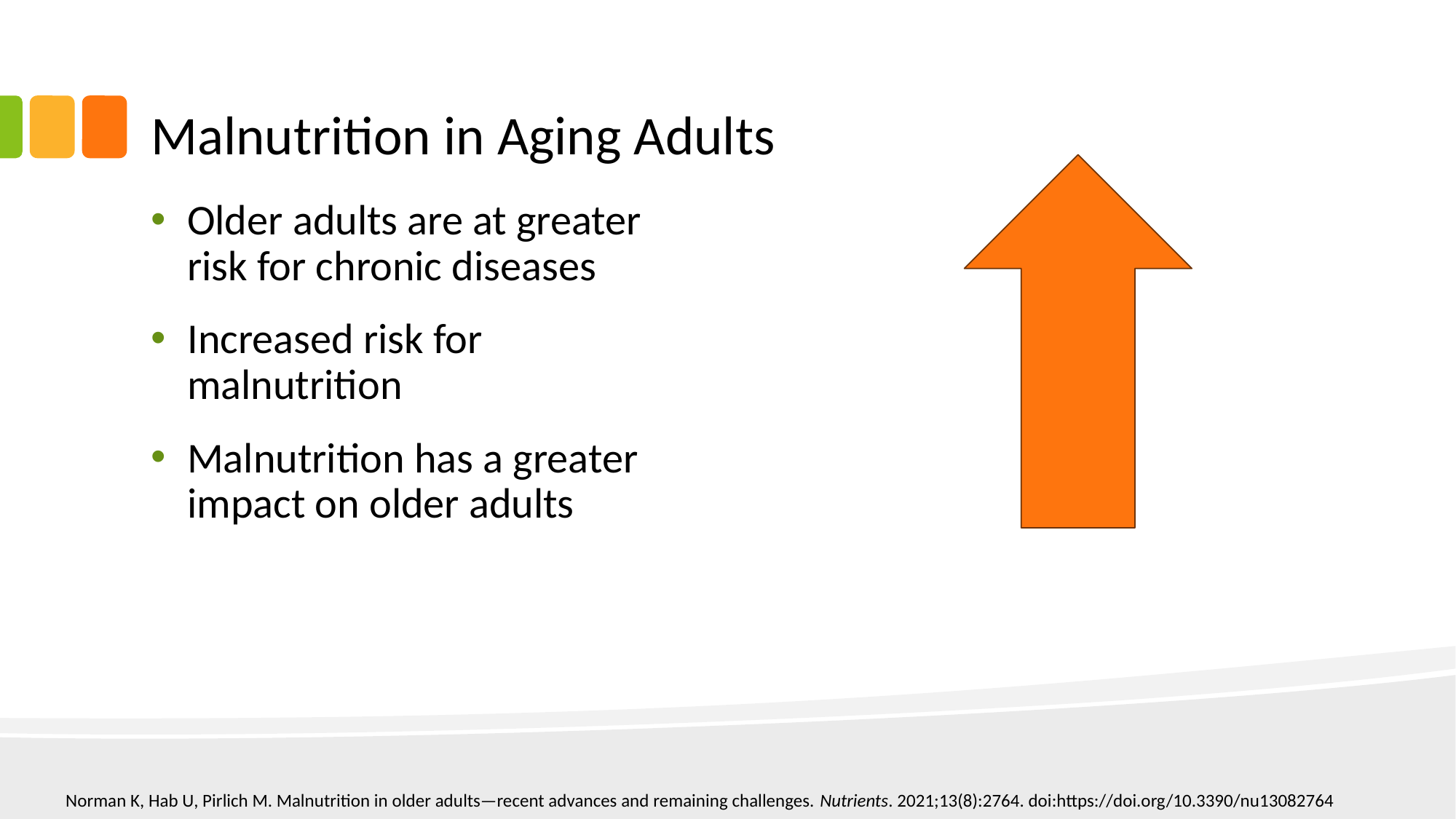

# Malnutrition in Aging Adults
Older adults are at greater risk for chronic diseases
Increased risk for malnutrition
Malnutrition has a greater impact on older adults

Norman K, Hab U, Pirlich M. Malnutrition in older adults—recent advances and remaining challenges. Nutrients. 2021;13(8):2764. doi:https://doi.org/10.3390/nu13082764